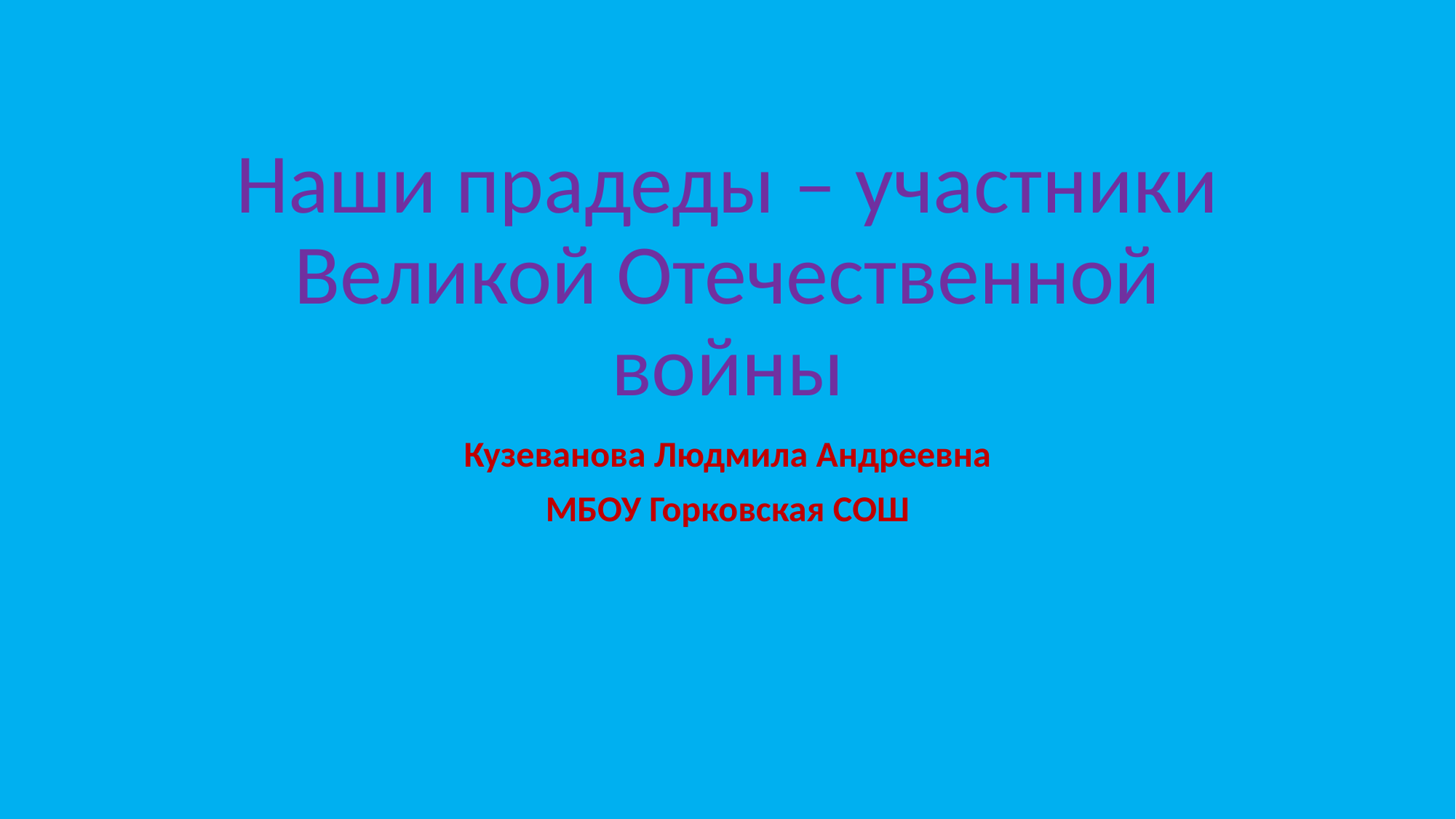

# Наши прадеды – участники Великой Отечественной войны
Кузеванова Людмила Андреевна
МБОУ Горковская СОШ